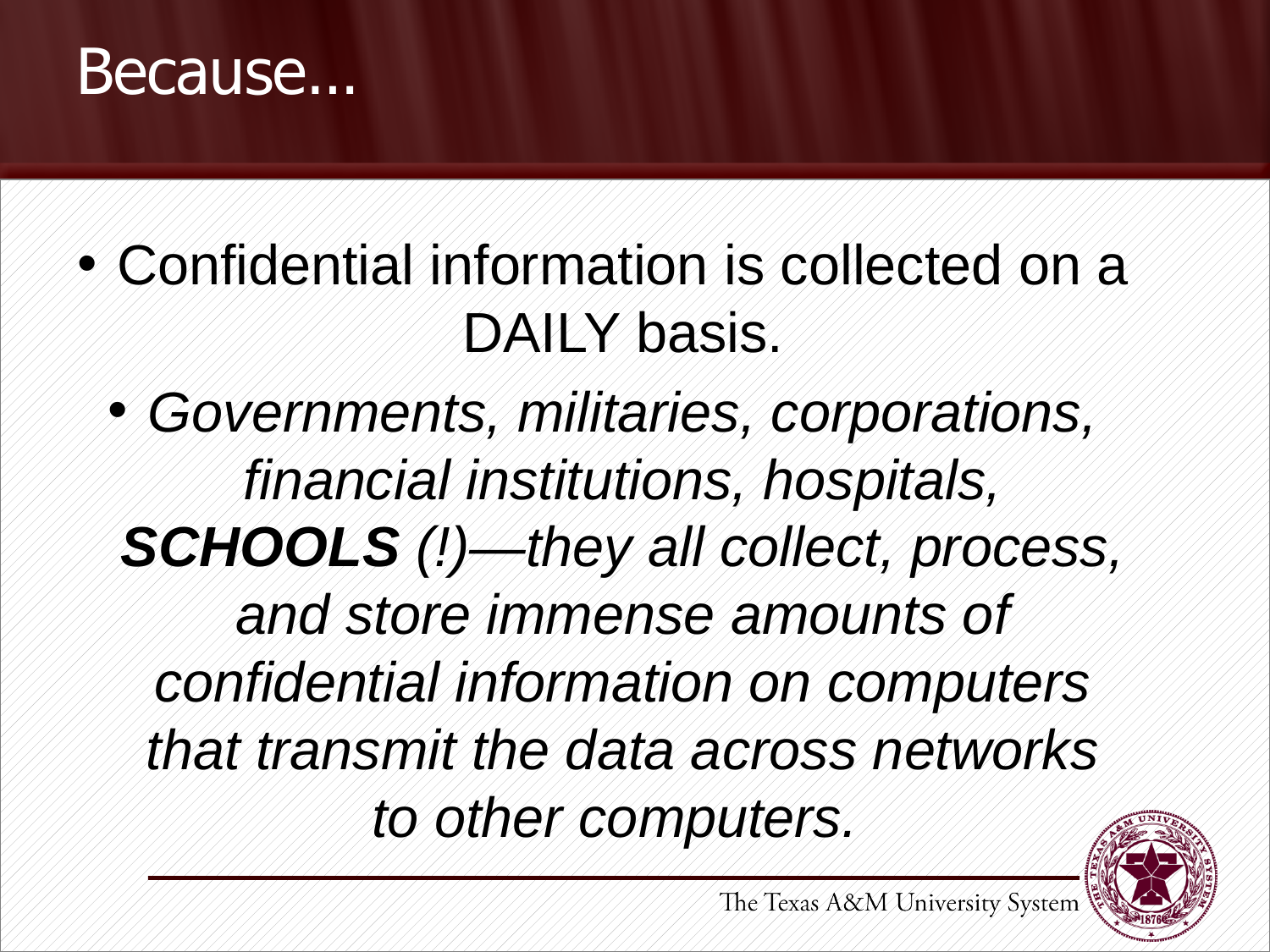

# Because…
Confidential information is collected on a DAILY basis.
Governments, militaries, corporations, financial institutions, hospitals, SCHOOLS (!)—they all collect, process, and store immense amounts of confidential information on computers that transmit the data across networks to other computers.